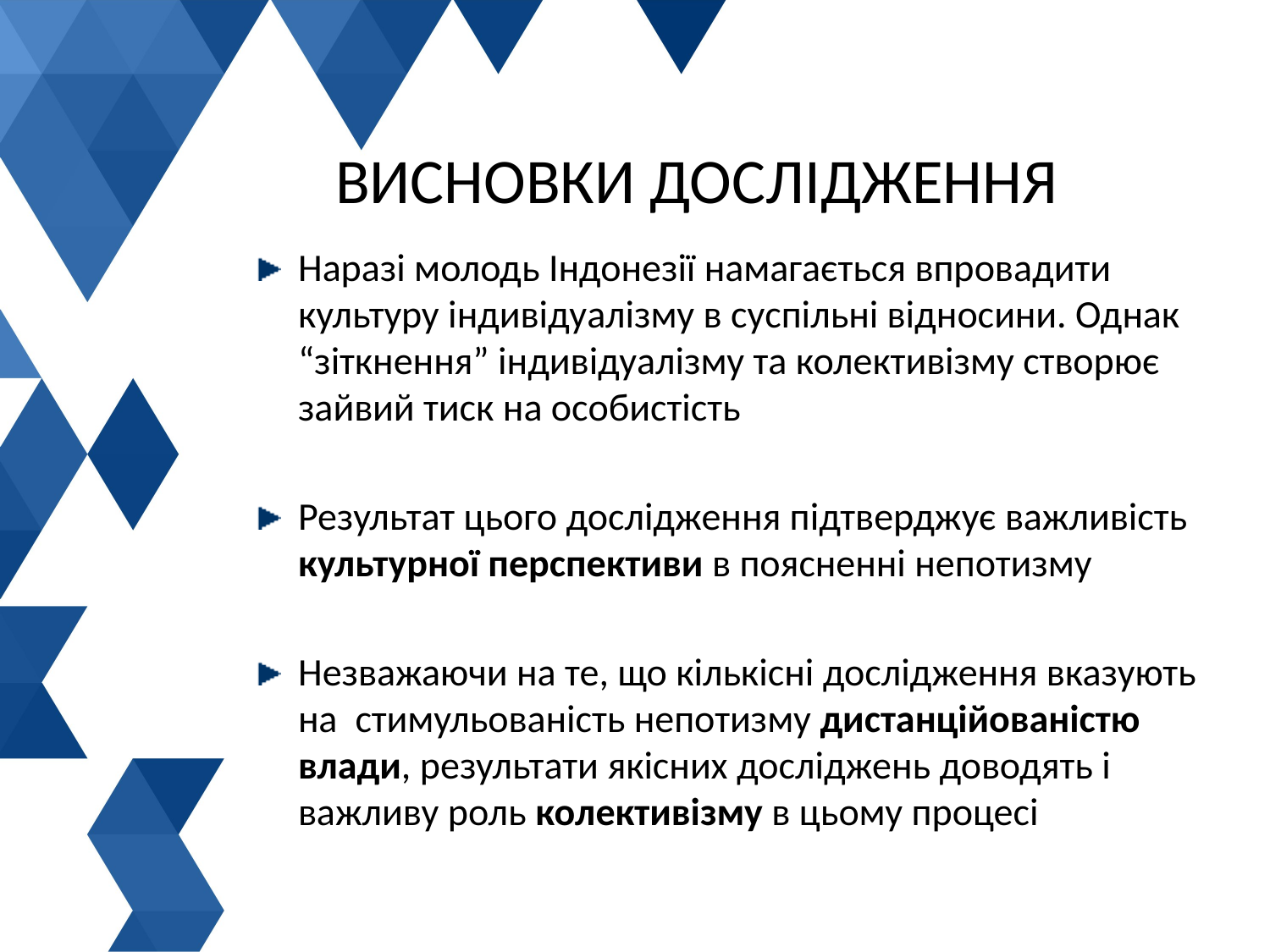

# ВИСНОВКИ ДОСЛІДЖЕННЯ
Наразі молодь Індонезії намагається впровадити культуру індивідуалізму в суспільні відносини. Однак “зіткнення” індивідуалізму та колективізму створює зайвий тиск на особистість

Результат цього дослідження підтверджує важливість культурної перспективи в поясненні непотизму

Незважаючи на те, що кількісні дослідження вказують на  стимульованість непотизму дистанційованістю влади, результати якісних досліджень доводять і важливу роль колективізму в цьому процесі